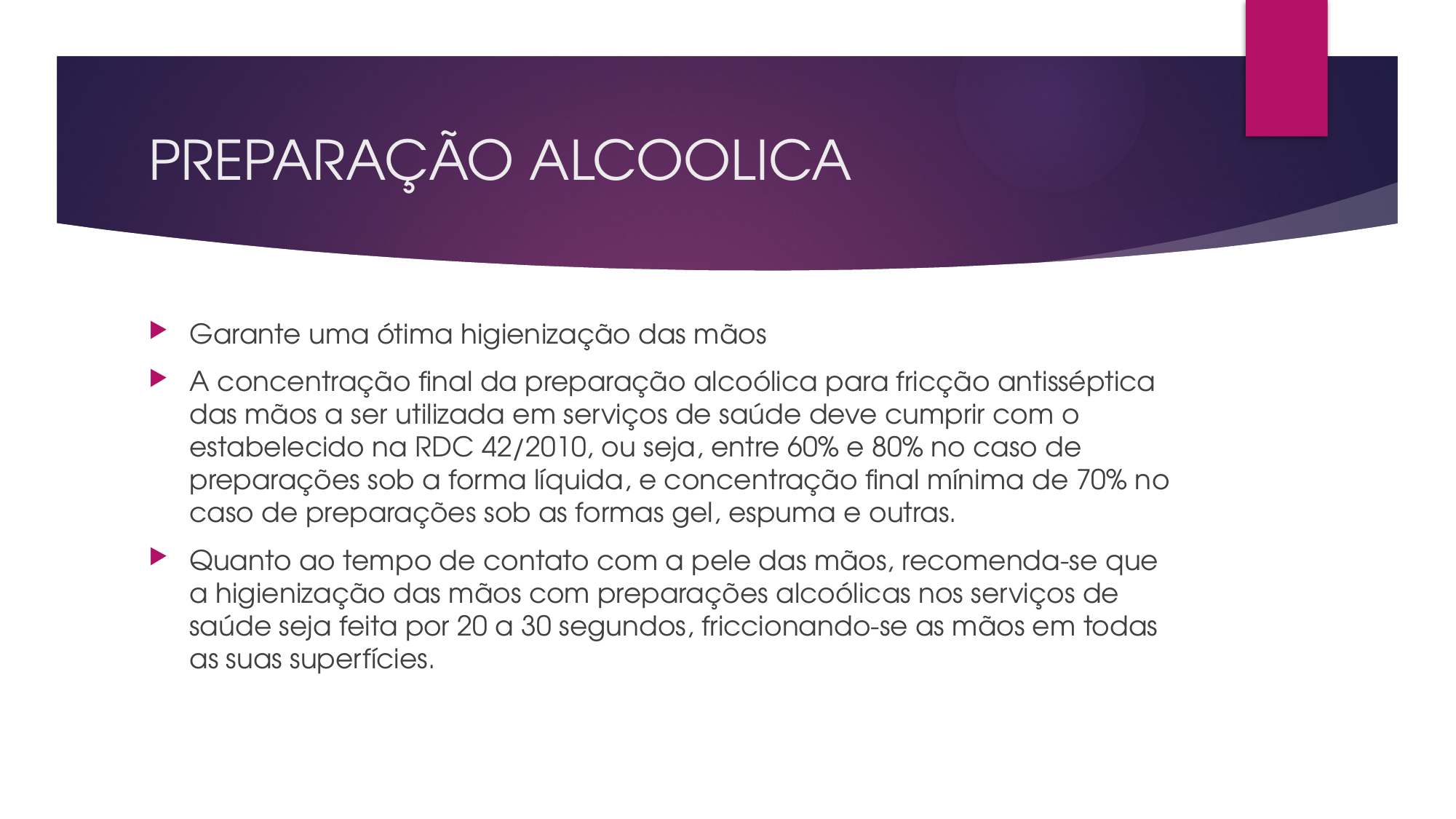

# PREPARAÇÃO ALCOOLICA
Garante uma ótima higienização das mãos
A concentração final da preparação alcoólica para fricção antisséptica das mãos a ser utilizada em serviços de saúde deve cumprir com o estabelecido na RDC 42/2010, ou seja, entre 60% e 80% no caso de preparações sob a forma líquida, e concentração final mínima de 70% no caso de preparações sob as formas gel, espuma e outras.
Quanto ao tempo de contato com a pele das mãos, recomenda-se que a higienização das mãos com preparações alcoólicas nos serviços de saúde seja feita por 20 a 30 segundos, friccionando-se as mãos em todas as suas superfícies.